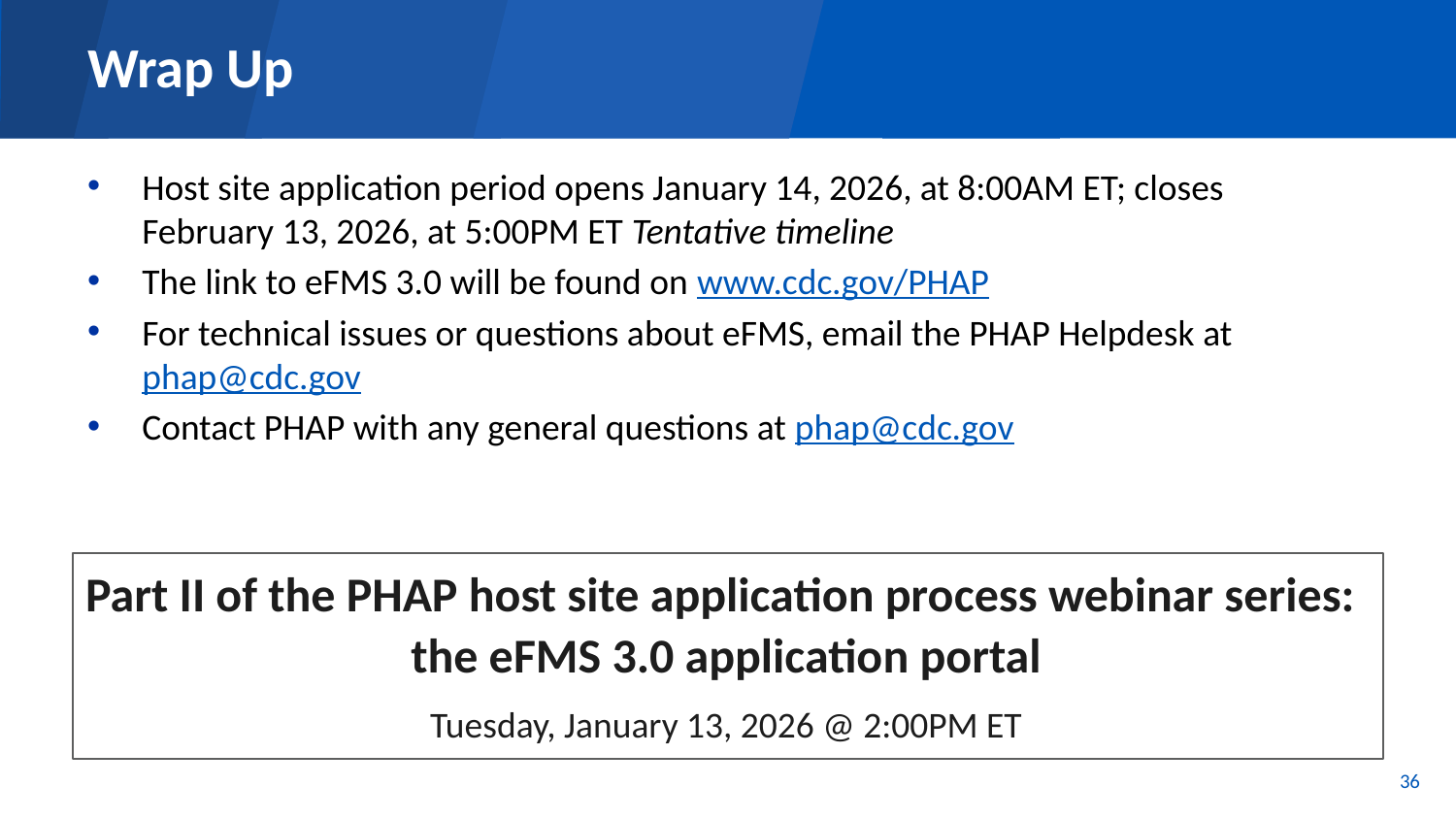

# Wrap Up
Host site application period opens January 14, 2026, at 8:00AM ET; closes February 13, 2026, at 5:00PM ET Tentative timeline
The link to eFMS 3.0 will be found on www.cdc.gov/PHAP
For technical issues or questions about eFMS, email the PHAP Helpdesk at phap@cdc.gov
Contact PHAP with any general questions at phap@cdc.gov

Part II of the PHAP host site application process webinar series:
the eFMS 3.0 application portal
Tuesday, January 13, 2026 @ 2:00PM ET
36